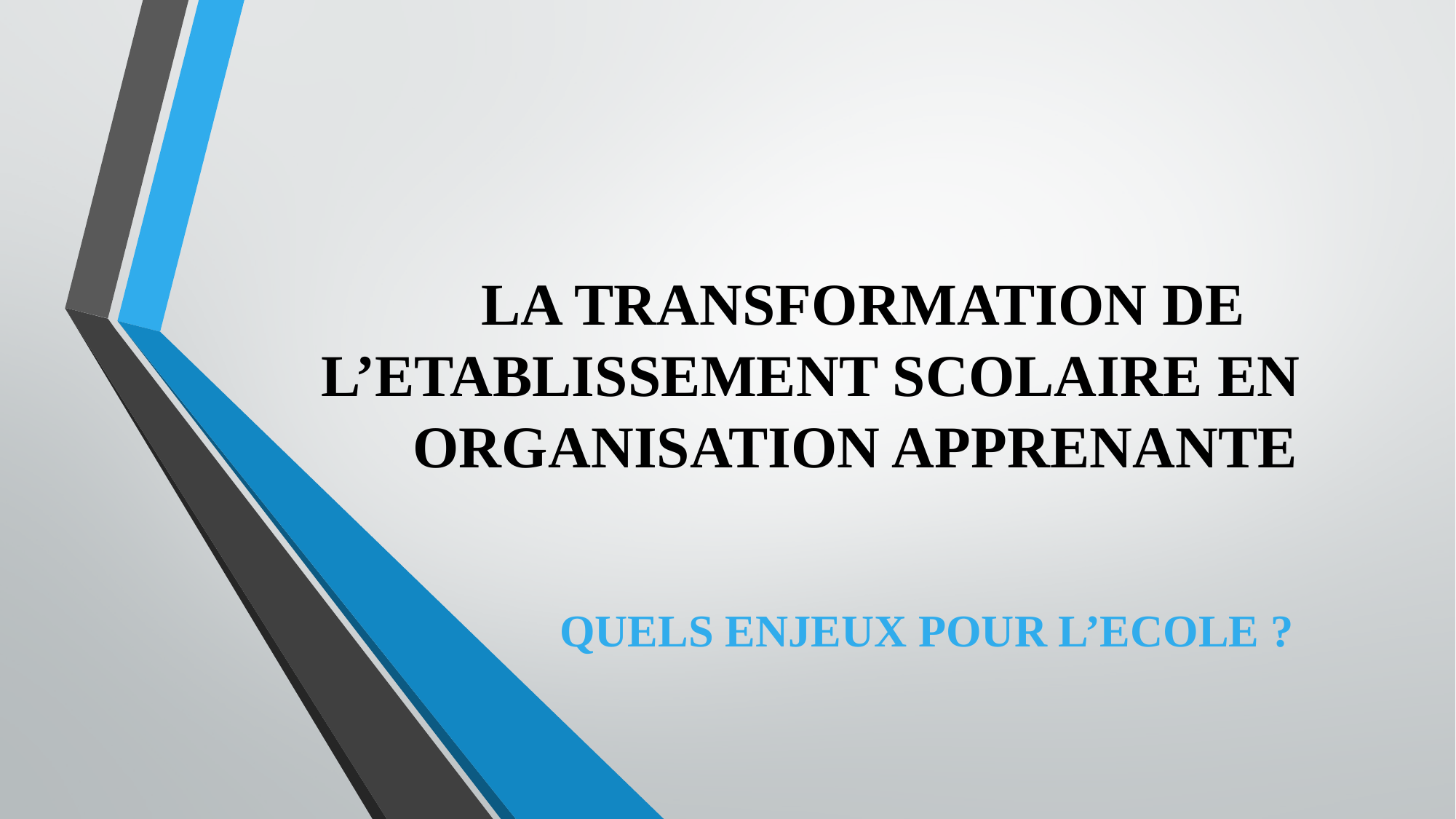

# LA TRANSFORMATION DE      L’ETABLISSEMENT SCOLAIRE EN       ORGANISATION APPRENANTE

               QUELS ENJEUX POUR L’ECOLE ?